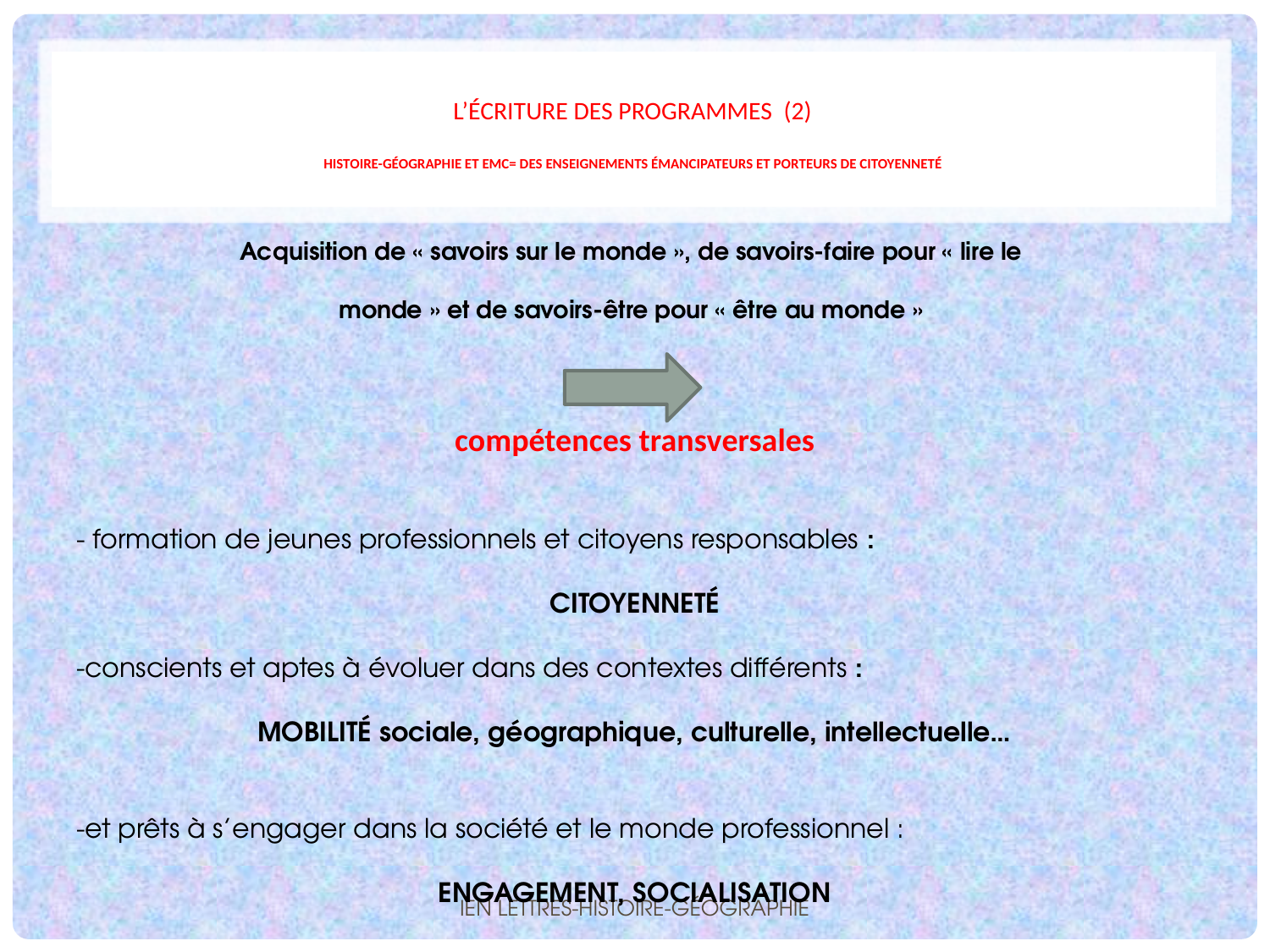

# l’ÉCRITURE des programmes  (2) Histoire-géographie et EMC= Des enseignements émancipateurs et porteurs de citoyenneté

Acquisition de « savoirs sur le monde », de savoirs-faire pour « lire le

monde » et de savoirs-être pour « être au monde »

compétences transversales

- formation de jeunes professionnels et citoyens responsables :

CITOYENNETÉ

-conscients et aptes à évoluer dans des contextes différents :

MOBILITÉ sociale, géographique, culturelle, intellectuelle…

-et prêts à s’engager dans la société et le monde professionnel :

ENGAGEMENT, SOCIALISATION

IEN LETTRES-HISTOIRE-GÉOGRAPHIE